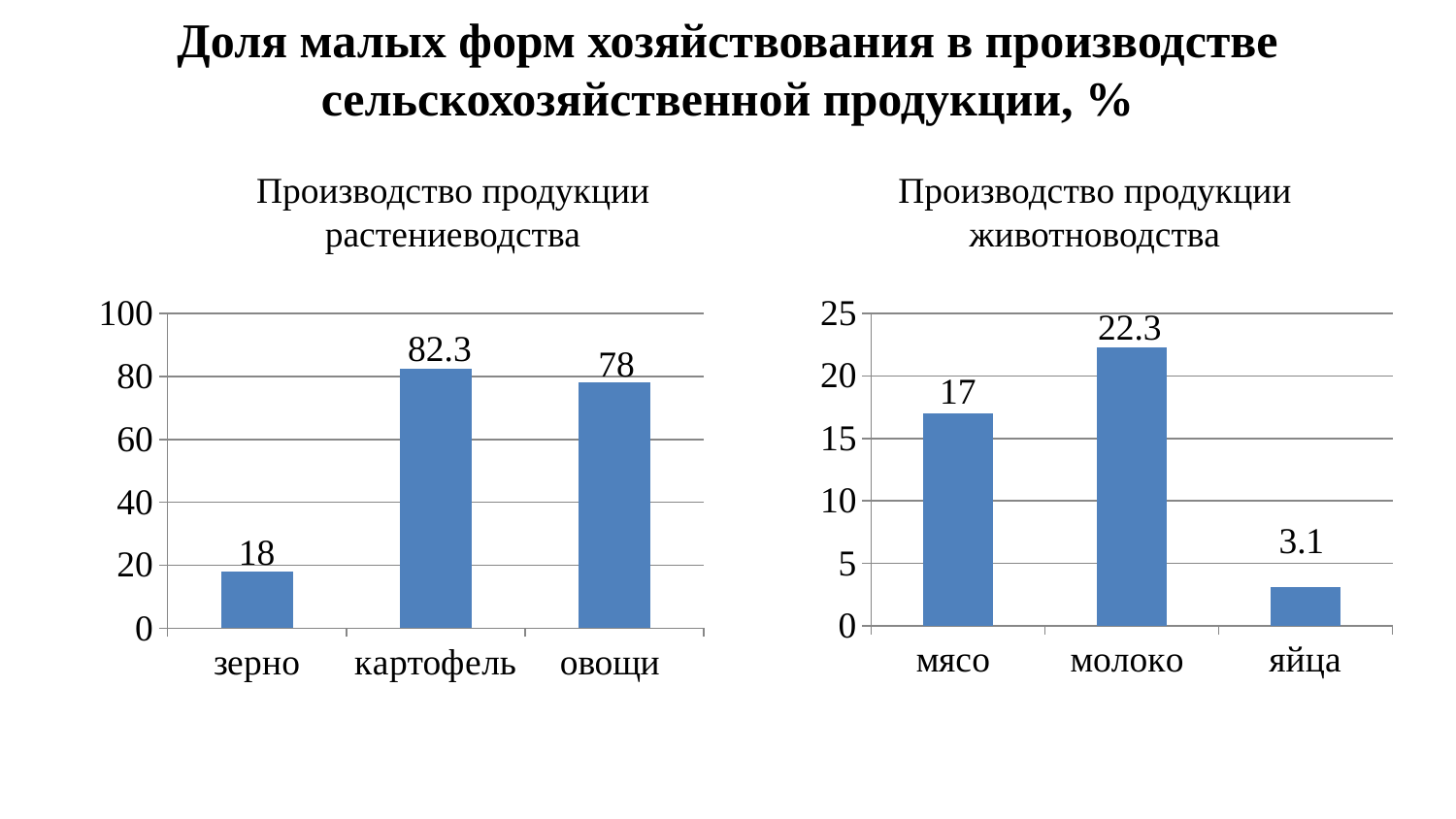

Доля малых форм хозяйствования в производстве сельскохозяйственной продукции, %
Производство продукции растениеводства
Производство продукции животноводства

### Chart

| Category | КФХ и ЛПХ |
|---|---|
| мясо  | 17.0 |
| молоко  | 22.3 |
| яйца | 3.1 |

### Chart

| Category | КФХ и ЛПХ |
|---|---|
| зерно | 18.0 |
| картофель  | 82.3 |
| овощи  | 78.0 |